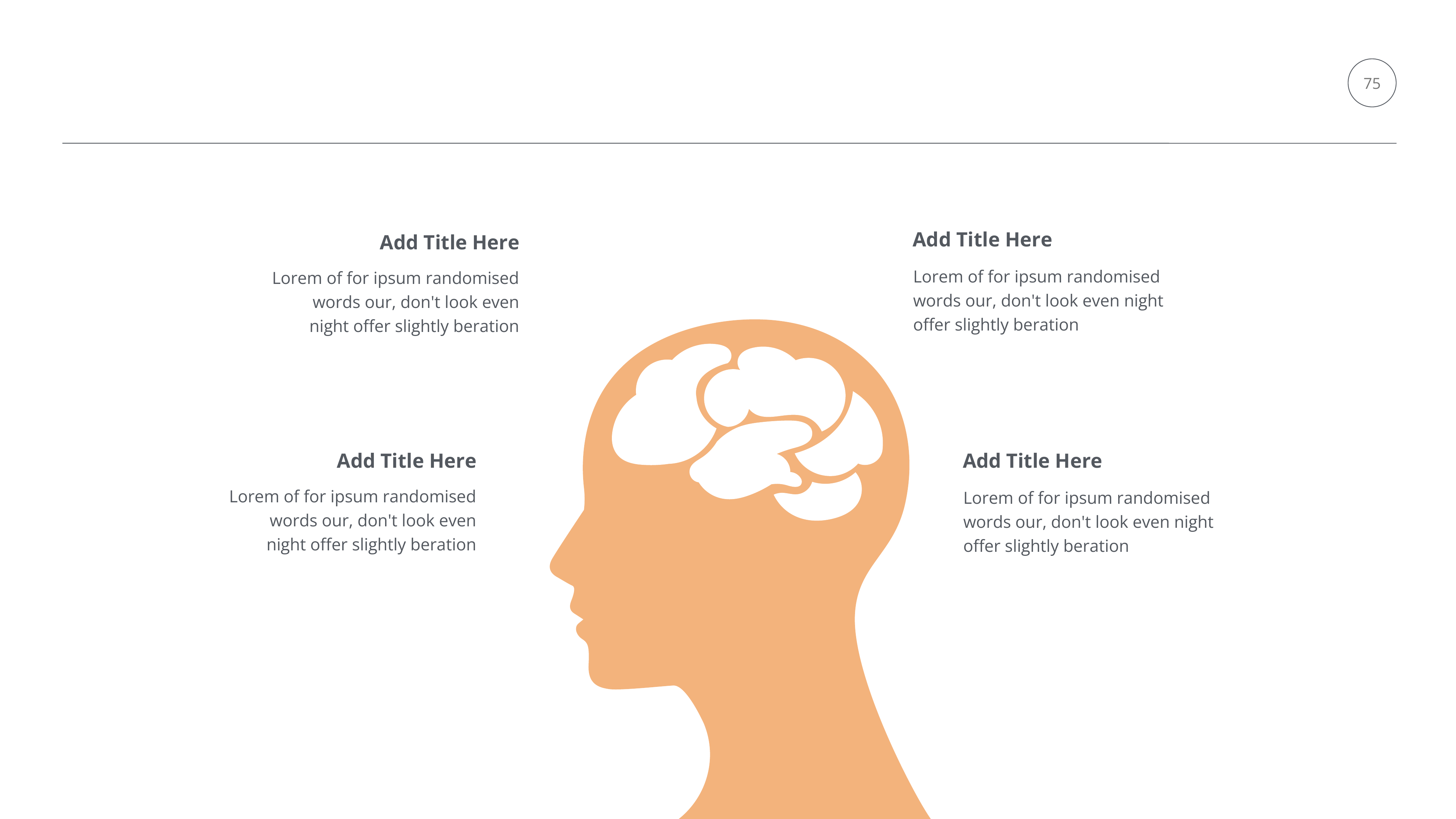

75

Add Title Here
Add Title Here
Lorem of for ipsum randomised words our, don't look even night offer slightly beration
Lorem of for ipsum randomised words our, don't look even night offer slightly beration

Add Title Here
Add Title Here

Lorem of for ipsum randomised words our, don't look even night offer slightly beration
Lorem of for ipsum randomised words our, don't look even night offer slightly beration